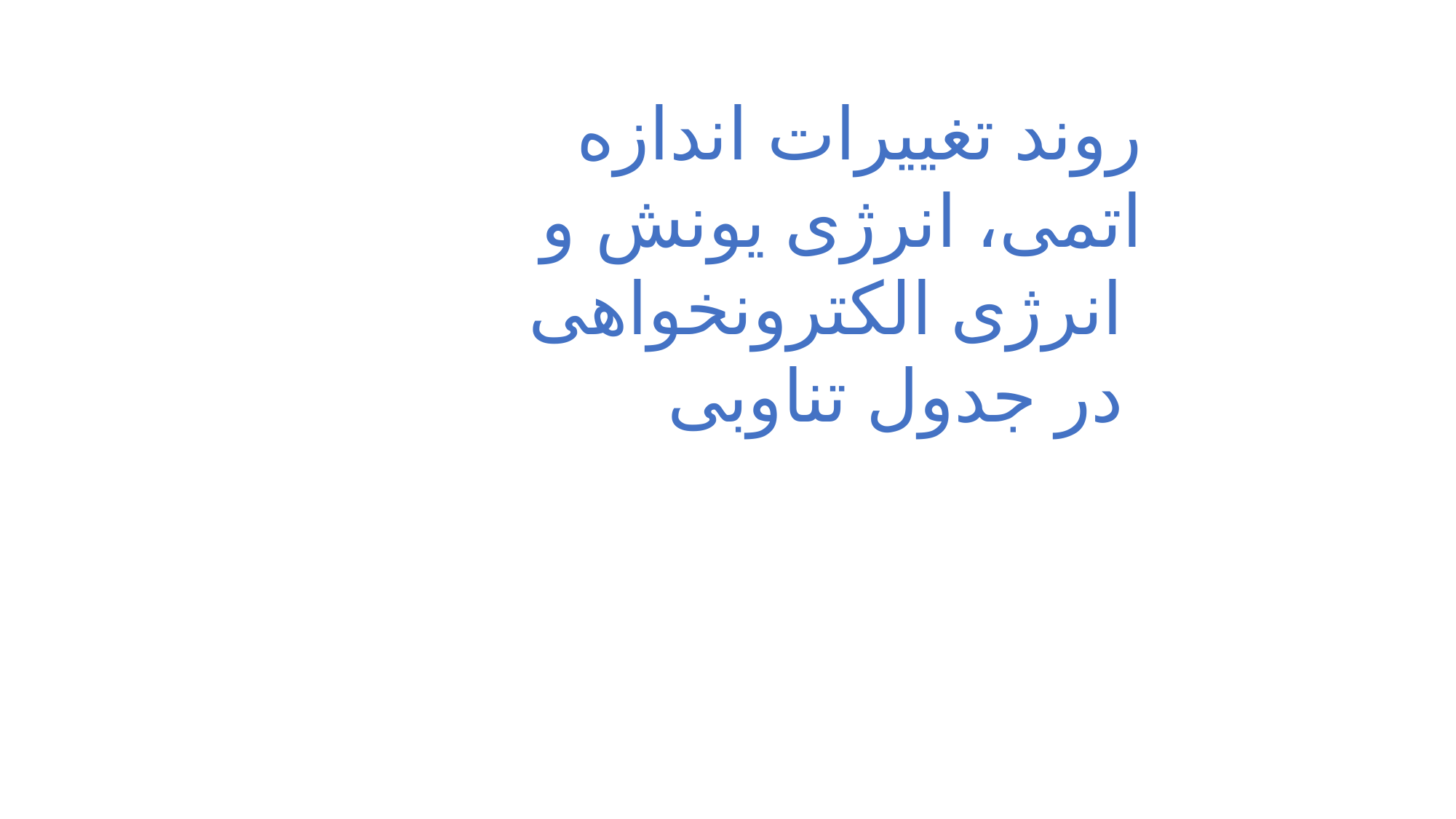

روند تغییرات اندازه اتمی، انرژی یونش و
 انرژی الکترونخواهی
 در جدول تناوبی